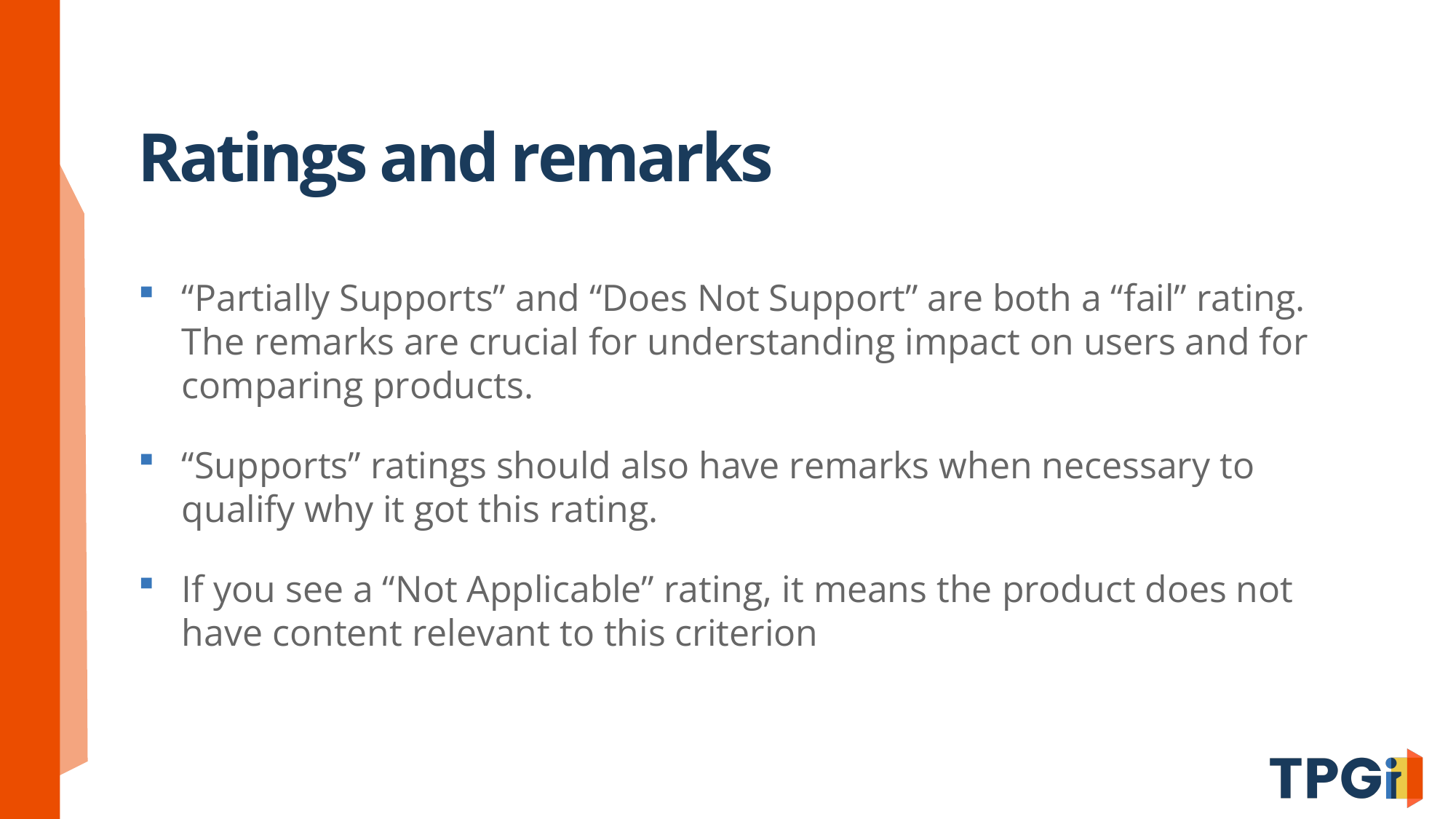

# Ratings and remarks
“Partially Supports” and “Does Not Support” are both a “fail” rating. The remarks are crucial for understanding impact on users and for comparing products.
“Supports” ratings should also have remarks when necessary to qualify why it got this rating.
If you see a “Not Applicable” rating, it means the product does not have content relevant to this criterion